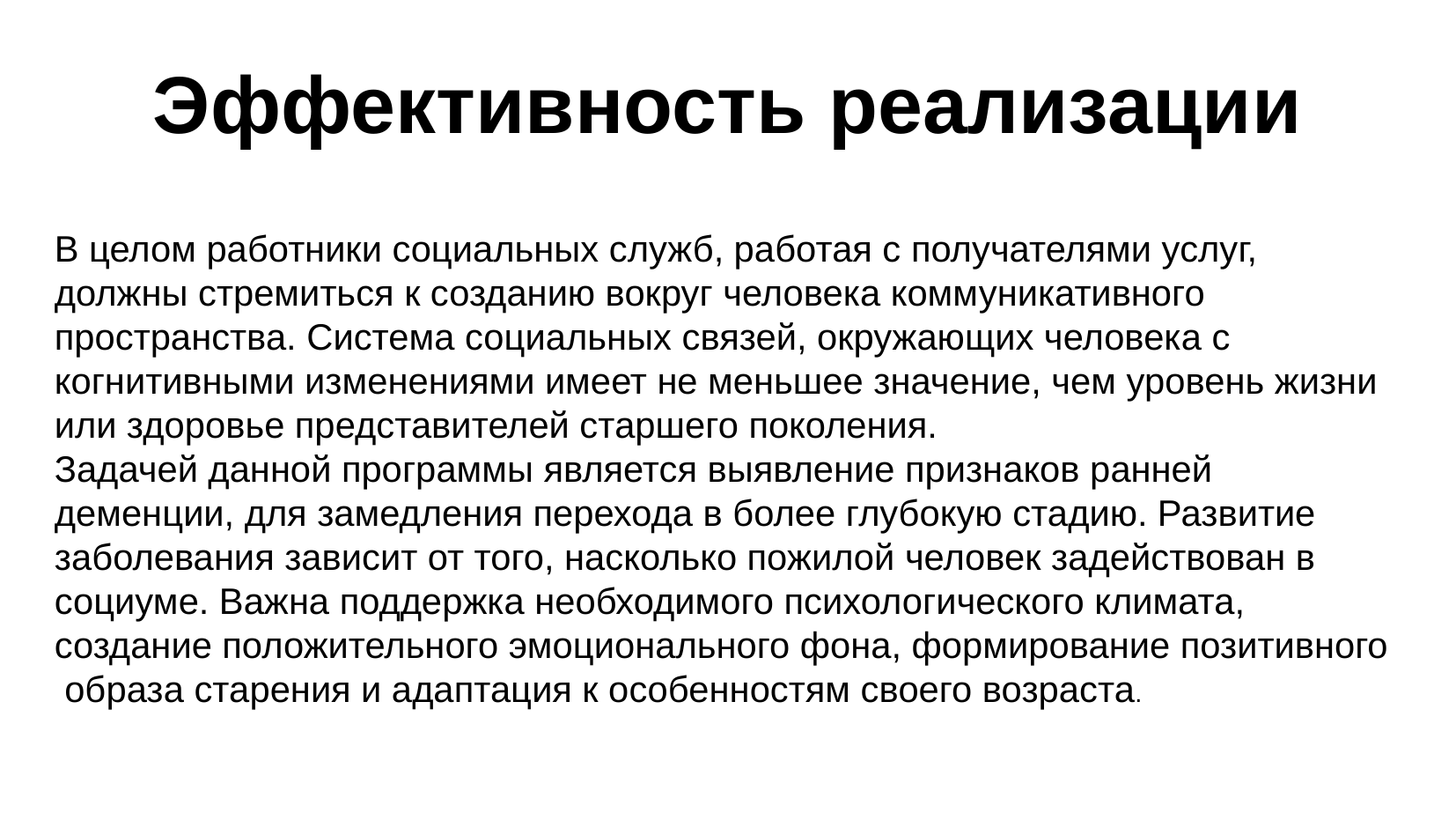

# Эффективность реализации
В целом работники социальных служб, работая с получателями услуг, должны стремиться к созданию вокруг человека коммуникативного пространства. Система социальных связей, окружающих человека с когнитивными изменениями имеет не меньшее значение, чем уровень жизни или здоровье представителей старшего поколения.
Задачей данной программы является выявление признаков ранней деменции, для замедления перехода в более глубокую стадию. Развитие заболевания зависит от того, насколько пожилой человек задействован в социуме. Важна поддержка необходимого психологического климата, создание положительного эмоционального фона, формирование позитивного  образа старения и адаптация к особенностям своего возраста.